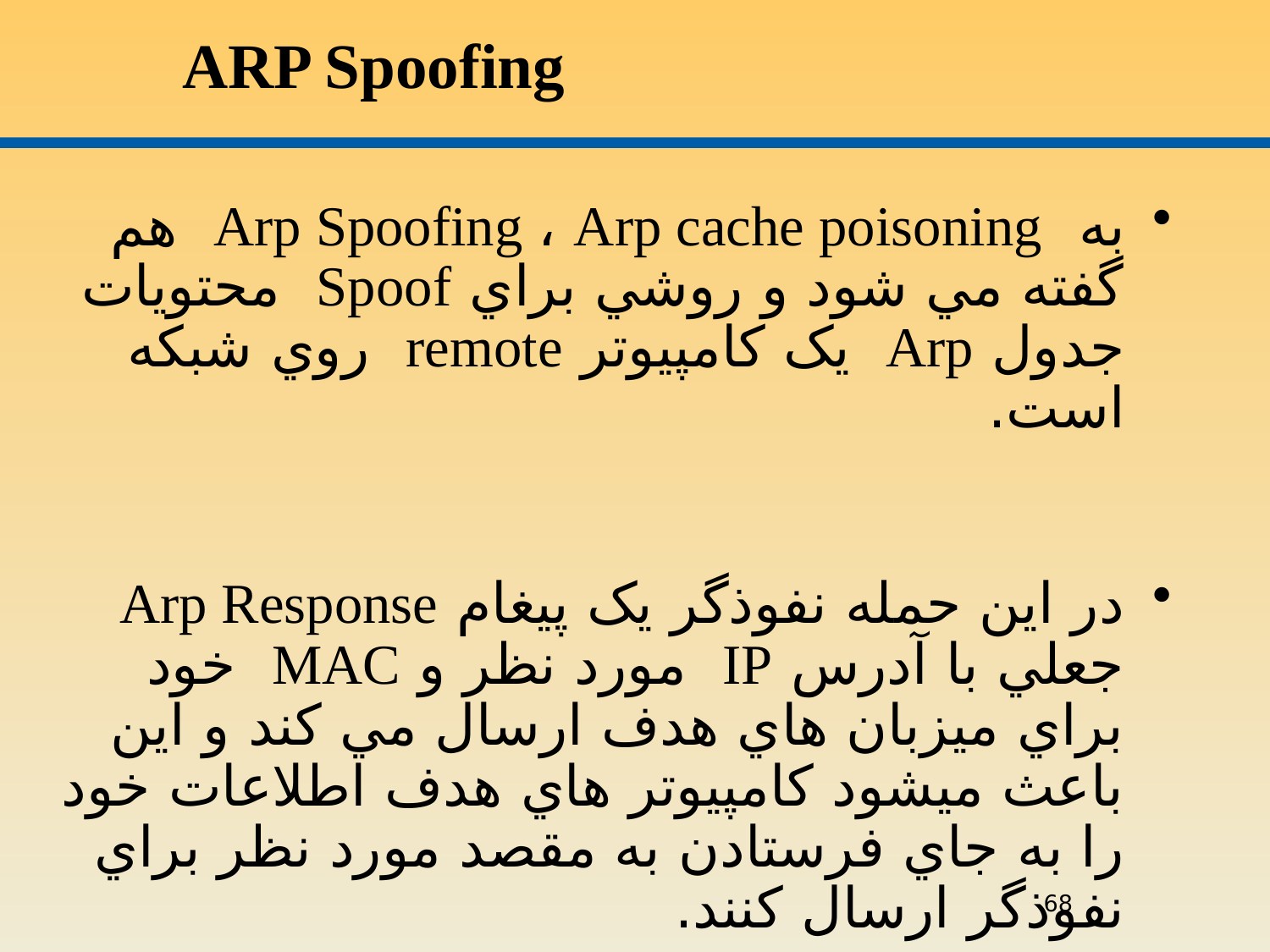

# ARP Spoofing
به  Arp Spoofing ، Arp cache poisoning  هم گفته مي شود و روشي براي Spoof  محتويات جدول Arp  يک کامپيوتر remote  روي شبکه است.

در اين حمله نفوذگر يک پيغام Arp Response  جعلي با آدرس IP  مورد نظر و MAC  خود براي ميزبان هاي هدف ارسال مي کند و اين باعث ميشود کامپيوتر هاي هدف اطلاعات خود را به جاي فرستادن به مقصد مورد نظر براي نفوذگر ارسال کنند.

68